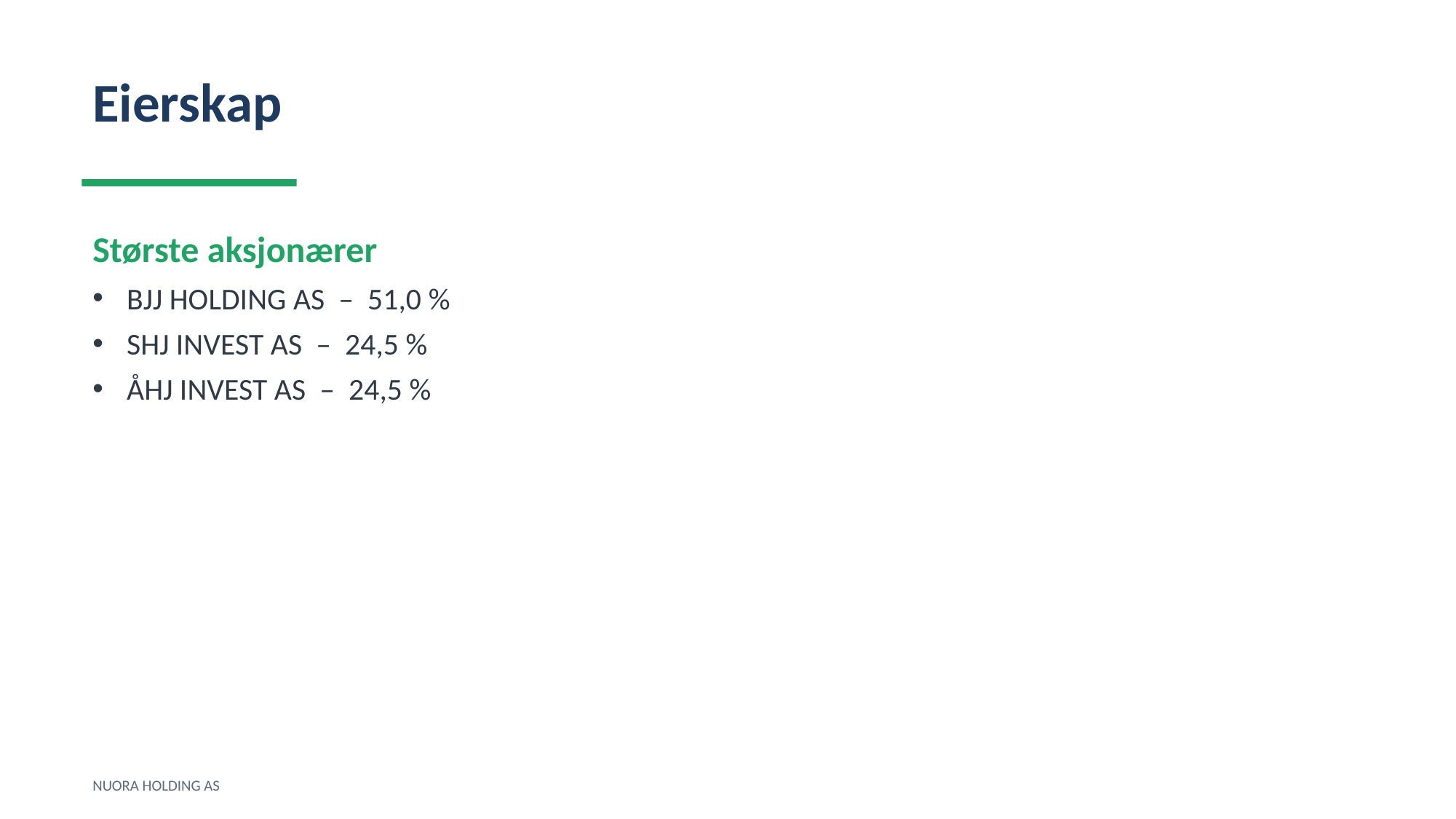

Eierskap

Største aksjonærer
BJJ HOLDING AS  –  51,0 %
SHJ INVEST AS  –  24,5 %
ÅHJ INVEST AS  –  24,5 %
NUORA HOLDING AS